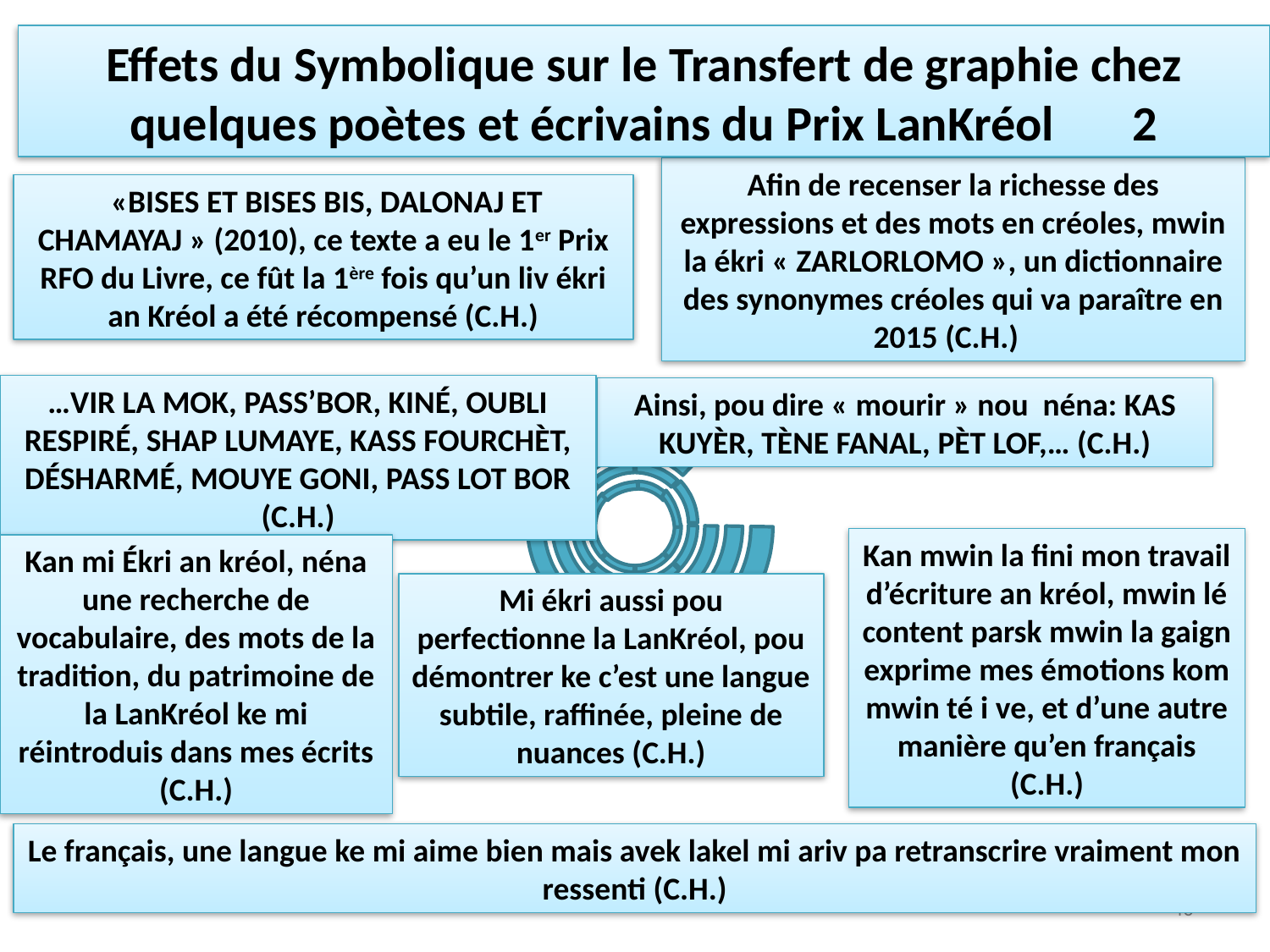

Effets du Symbolique sur le Transfert de graphie chez quelques poètes et écrivains du Prix LanKréol       2
Afin de recenser la richesse des expressions et des mots en créoles, mwin la ékri « ZARLORLOMO », un dictionnaire des synonymes créoles qui va paraître en 2015 (C.H.)
 «BISES ET BISES BIS, DALONAJ ET CHAMAYAJ » (2010), ce texte a eu le 1er Prix RFO du Livre, ce fût la 1ère fois qu’un liv ékri an Kréol a été récompensé (C.H.)
…VIR LA MOK, PASS’BOR, KINÉ, OUBLI RESPIRÉ, SHAP LUMAYE, KASS FOURCHÈT, DÉSHARMÉ, MOUYE GONI, PASS LOT BOR (C.H.)
Ainsi, pou dire « mourir » nou  néna: KAS KUYÈR, TÈNE FANAL, PÈT LOF,… (C.H.)

Kan mwin la fini mon travail d’écriture an kréol, mwin lé content parsk mwin la gaign exprime mes émotions kom mwin té i ve, et d’une autre manière qu’en français (C.H.)
Kan mi Ékri an kréol, néna une recherche de vocabulaire, des mots de la tradition, du patrimoine de la LanKréol ke mi réintroduis dans mes écrits (C.H.)

Mi ékri aussi pou perfectionne la LanKréol, pou démontrer ke c’est une langue subtile, raffinée, pleine de nuances (C.H.)

Le français, une langue ke mi aime bien mais avek lakel mi ariv pa retranscrire vraiment mon ressenti (C.H.)
40
40